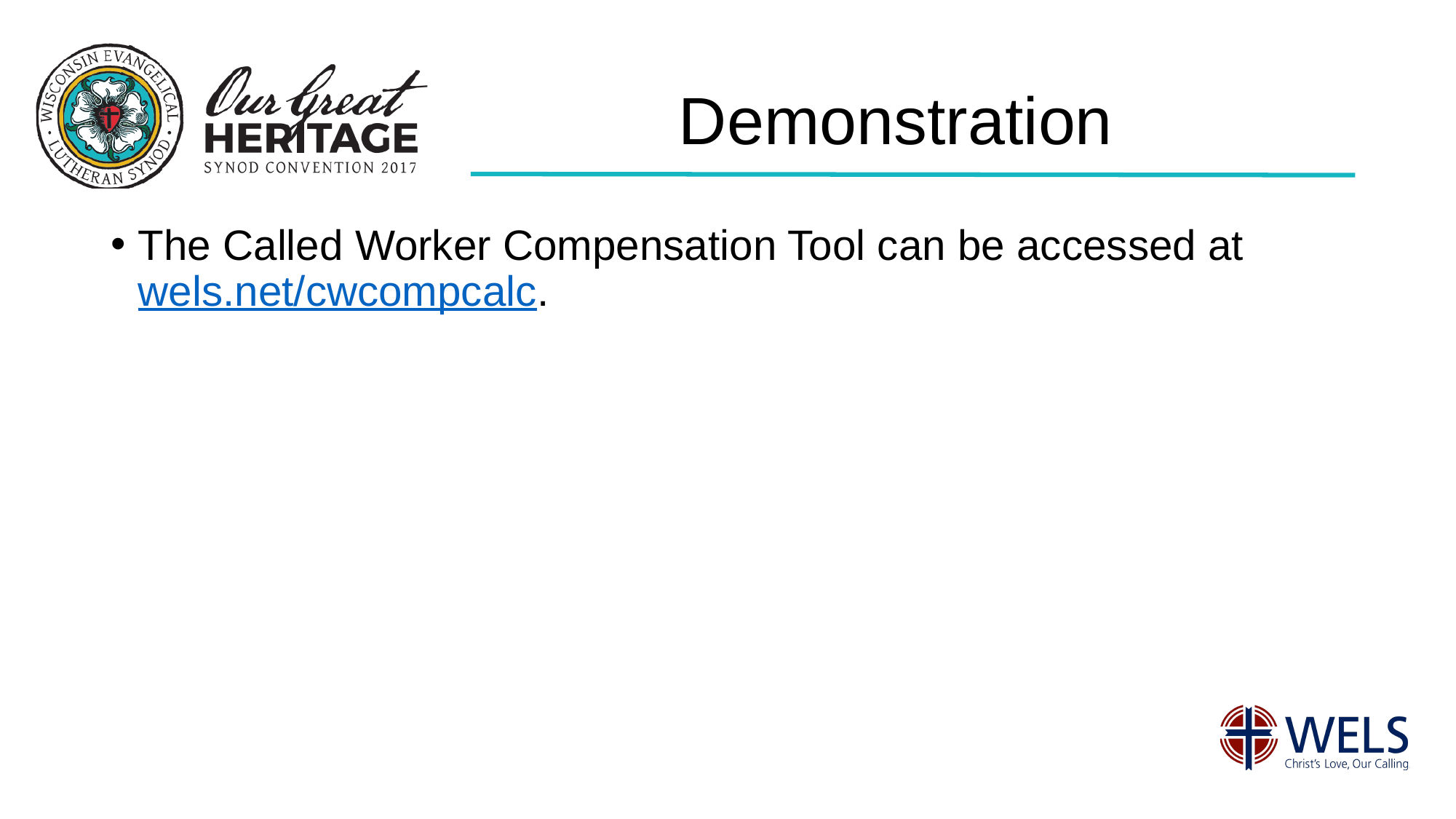

# Demonstration
The Called Worker Compensation Tool can be accessed at wels.net/cwcompcalc.